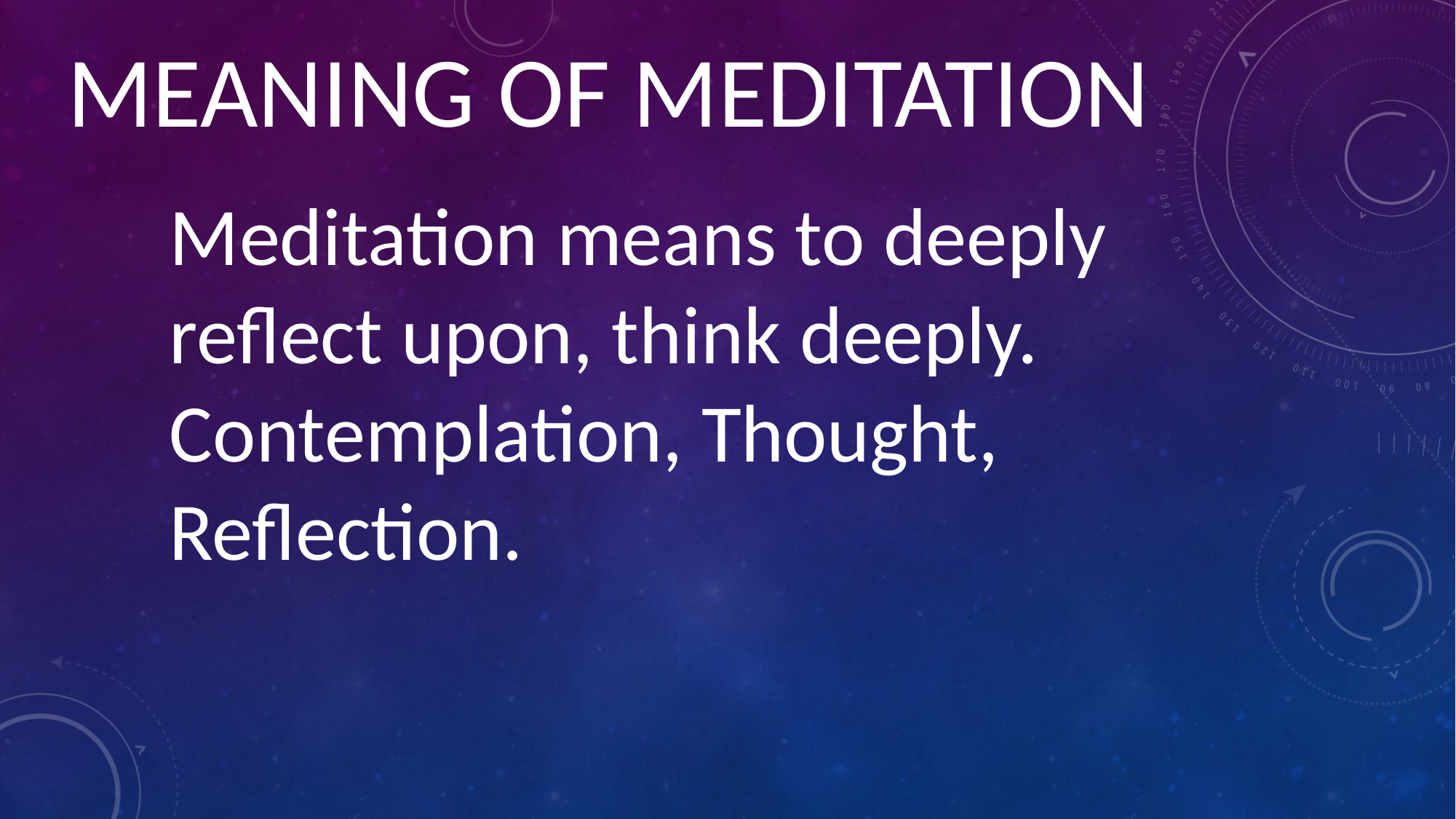

# Meaning of meditation
Meditation means to deeply reflect upon, think deeply. Contemplation, Thought, Reflection.